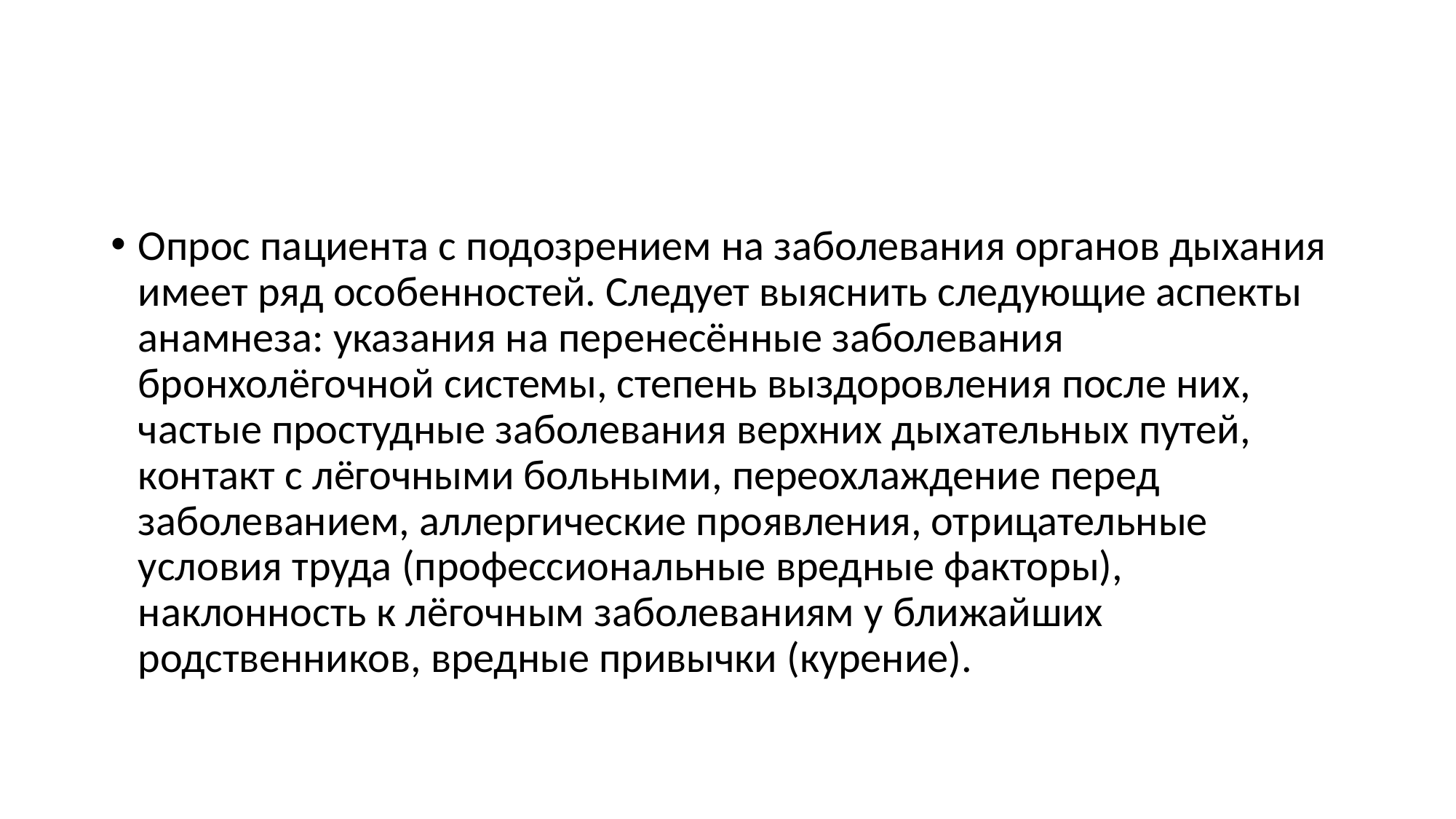

#
Опрос пациента с подозрением на заболевания органов дыхания имеет ряд особенностей. Следует выяснить следующие аспекты анамнеза: указания на перенесённые заболевания бронхолёгочной системы, степень выздоровления после них, частые простудные заболевания верхних дыхательных путей, контакт с лёгочными больными, переохлаждение перед заболеванием, аллергические проявления, отрицательные условия труда (профессиональные вредные факторы), наклонность к лёгочным заболеваниям у ближайших родственников, вредные привычки (курение).